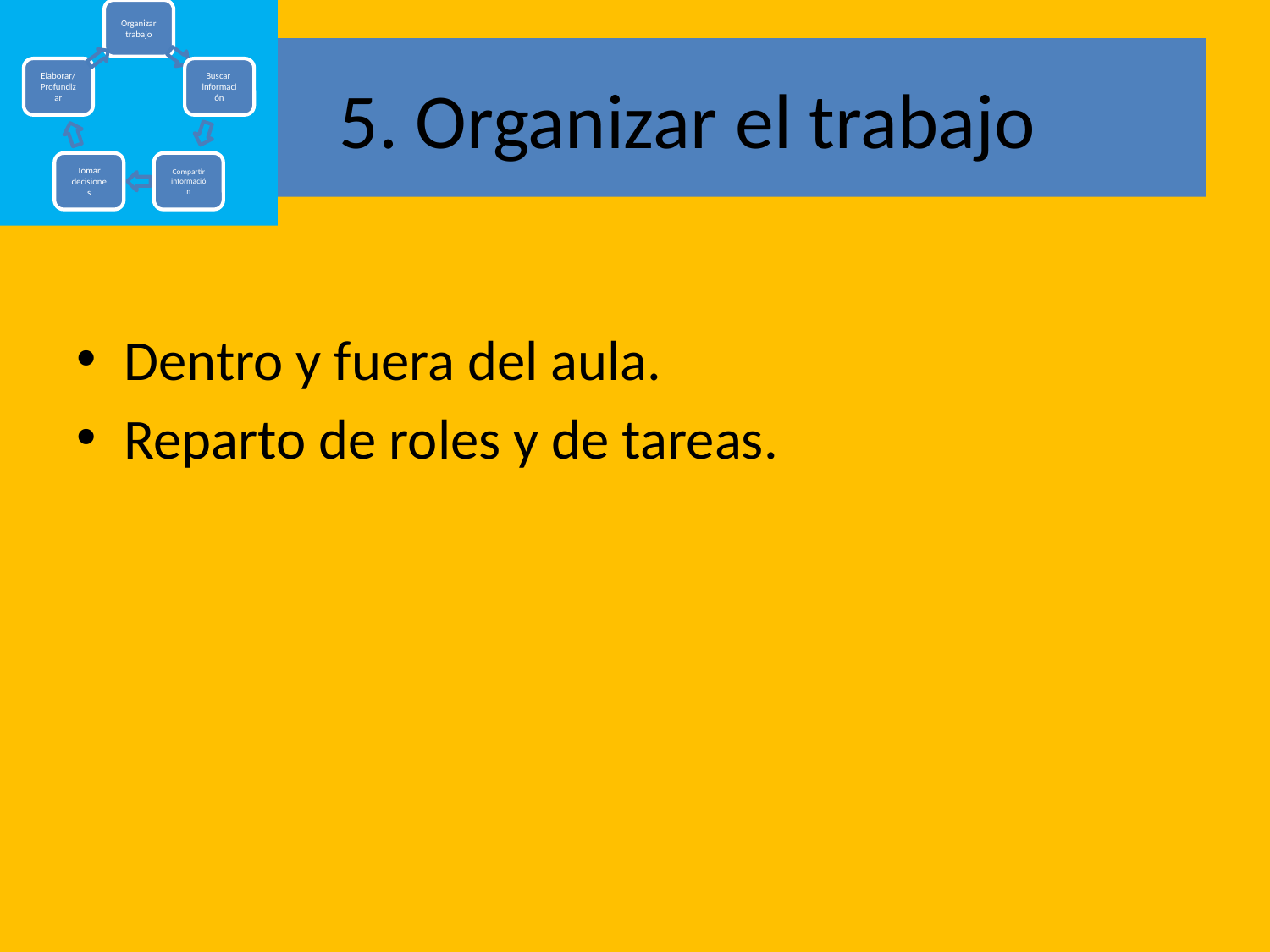

Organizar trabajo
Buscar  información
Compartir información
Tomar decisiones
Elaborar/
Profundizar
# 5. Organizar el trabajo
Dentro y fuera del aula.
Reparto de roles y de tareas.